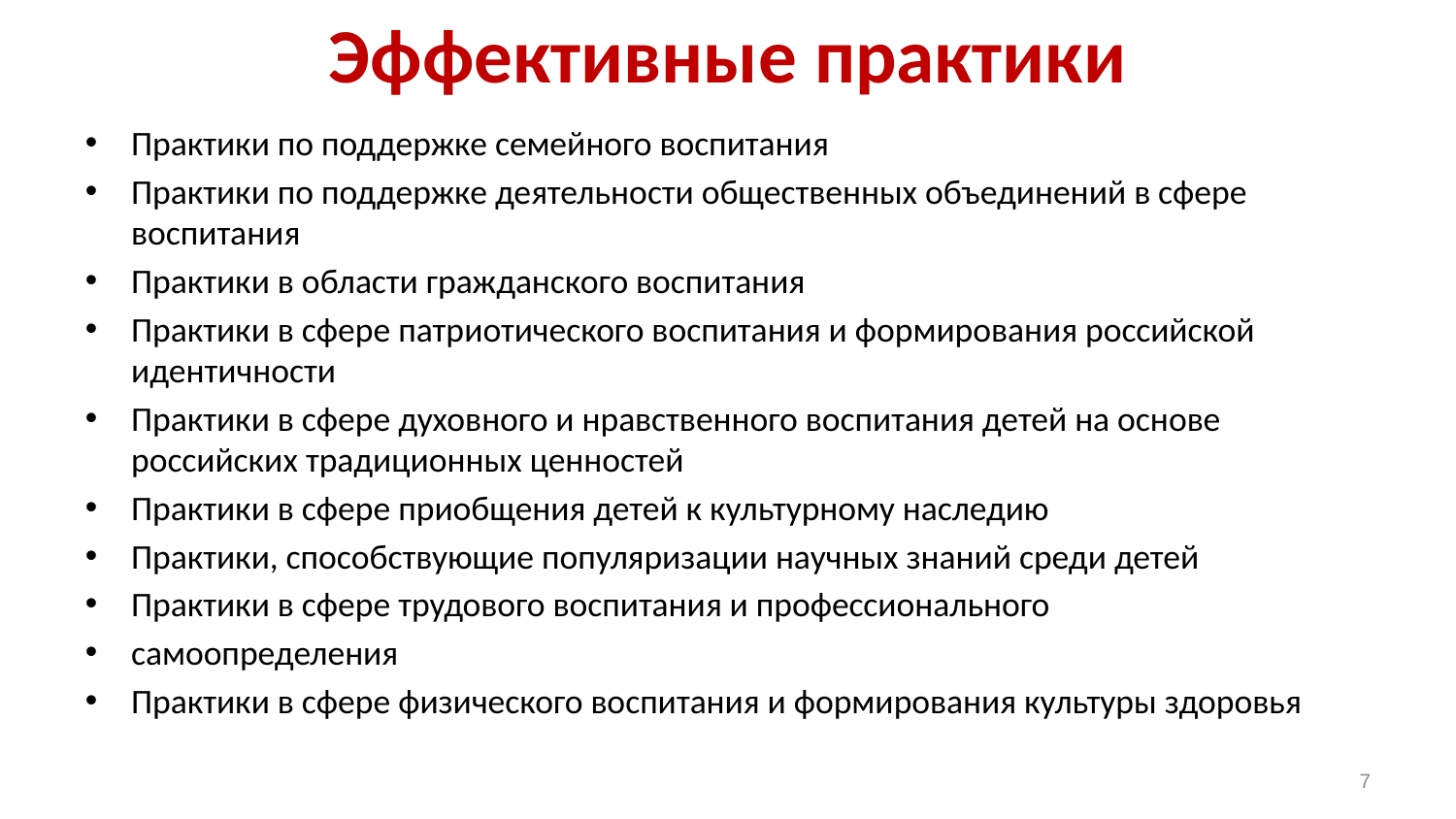

# Эффективные практики
Практики по поддержке семейного воспитания
Практики по поддержке деятельности общественных объединений в сфере воспитания
Практики в области гражданского воспитания
Практики в сфере патриотического воспитания и формирования российской идентичности
Практики в сфере духовного и нравственного воспитания детей на основе российских традиционных ценностей
Практики в сфере приобщения детей к культурному наследию
Практики, способствующие популяризации научных знаний среди детей
Практики в сфере трудового воспитания и профессионального
самоопределения
Практики в сфере физического воспитания и формирования культуры здоровья
7